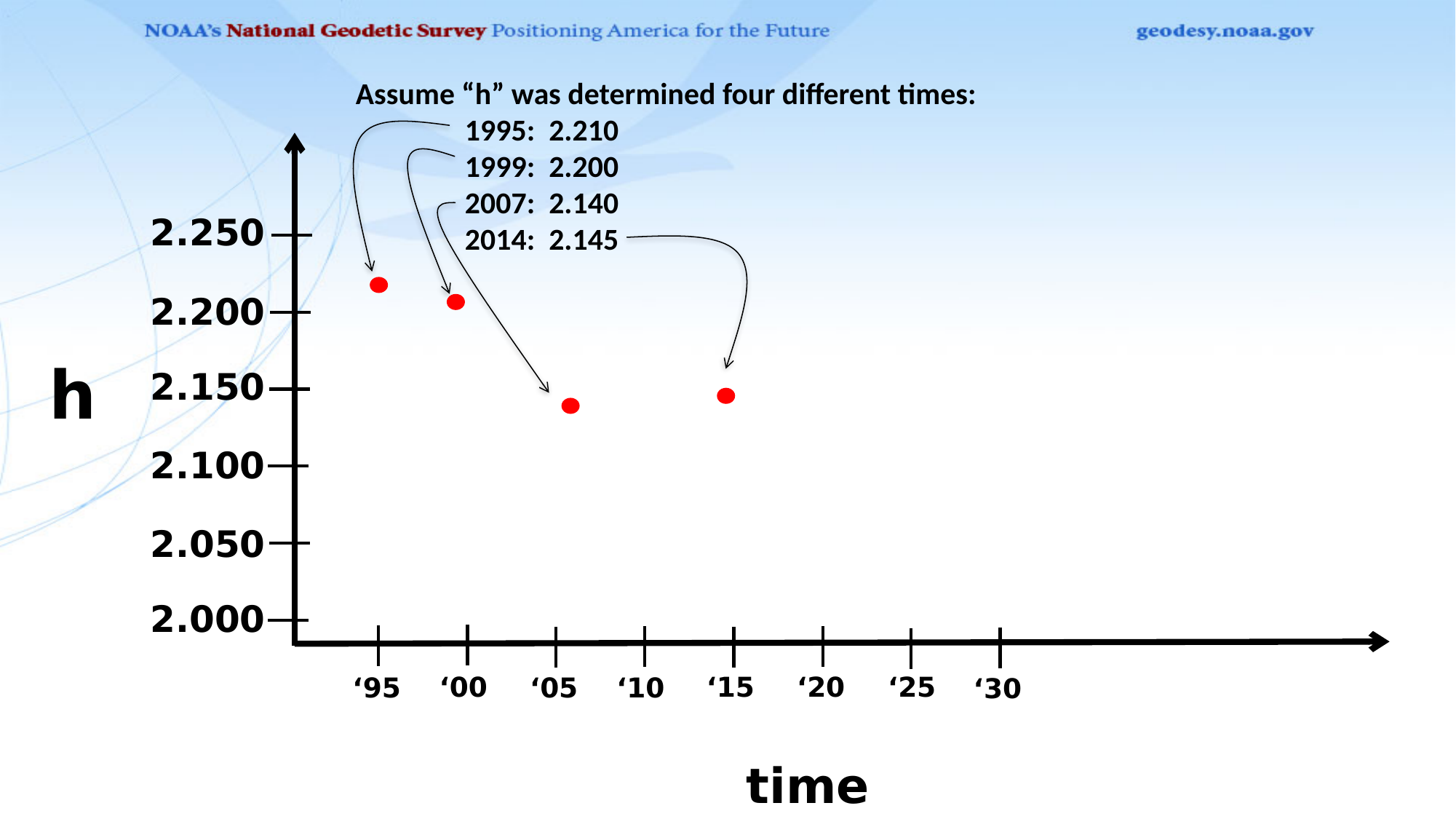

Assume “h” was determined four different times:
	1995:  2.210
	1999:  2.200
	2007:  2.140
	2014:  2.145

2.250

2.200

h
2.150

2.100
2.050
2.000
‘00
‘15
‘20
‘25
‘10
‘95
‘05
‘30
time